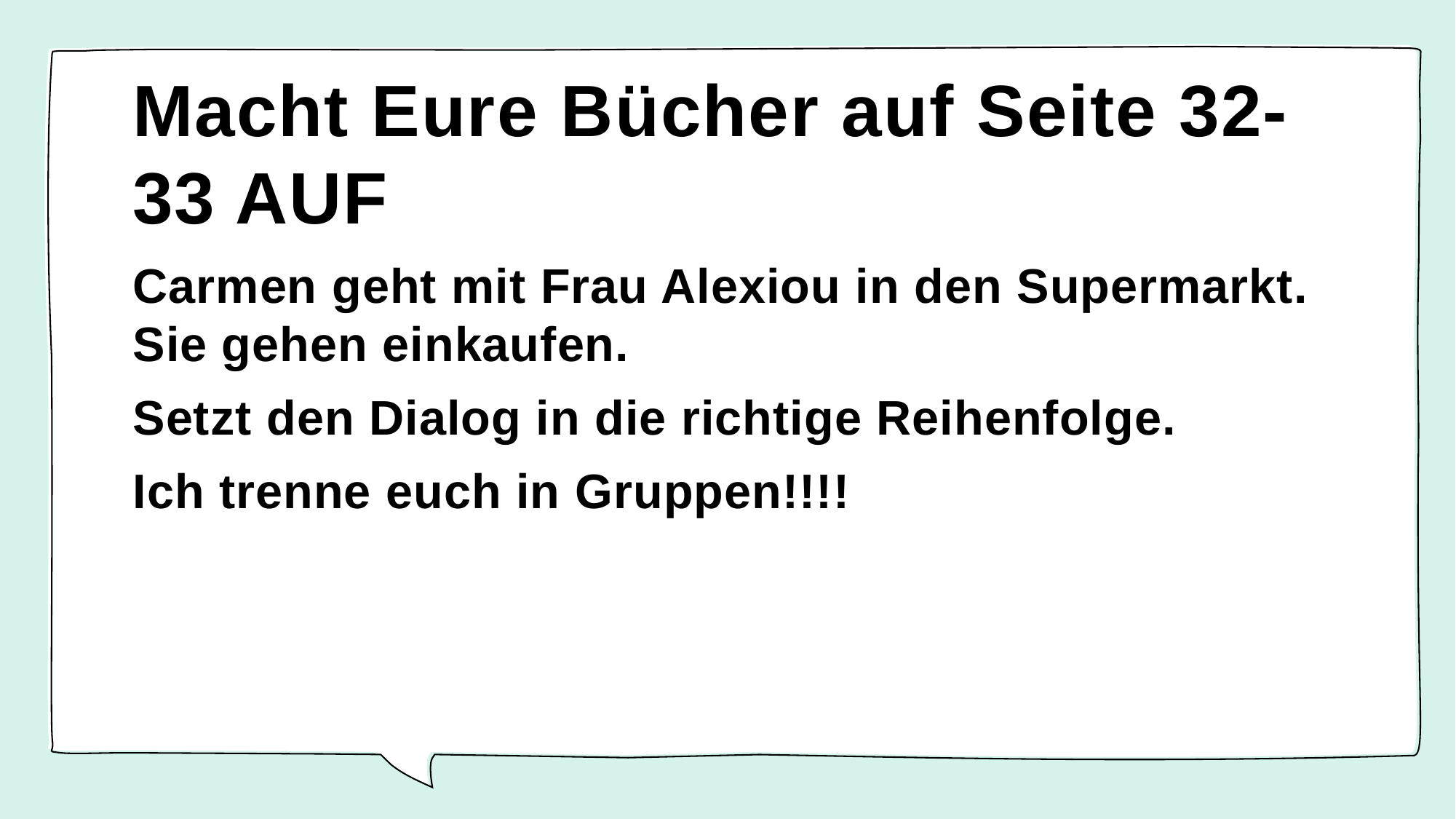

# Macht Eure Bücher auf Seite 32-33 AUF
Carmen geht mit Frau Alexiou in den Supermarkt.  Sie gehen einkaufen.
Setzt den Dialog in die richtige Reihenfolge.
Ich trenne euch in Gruppen!!!!